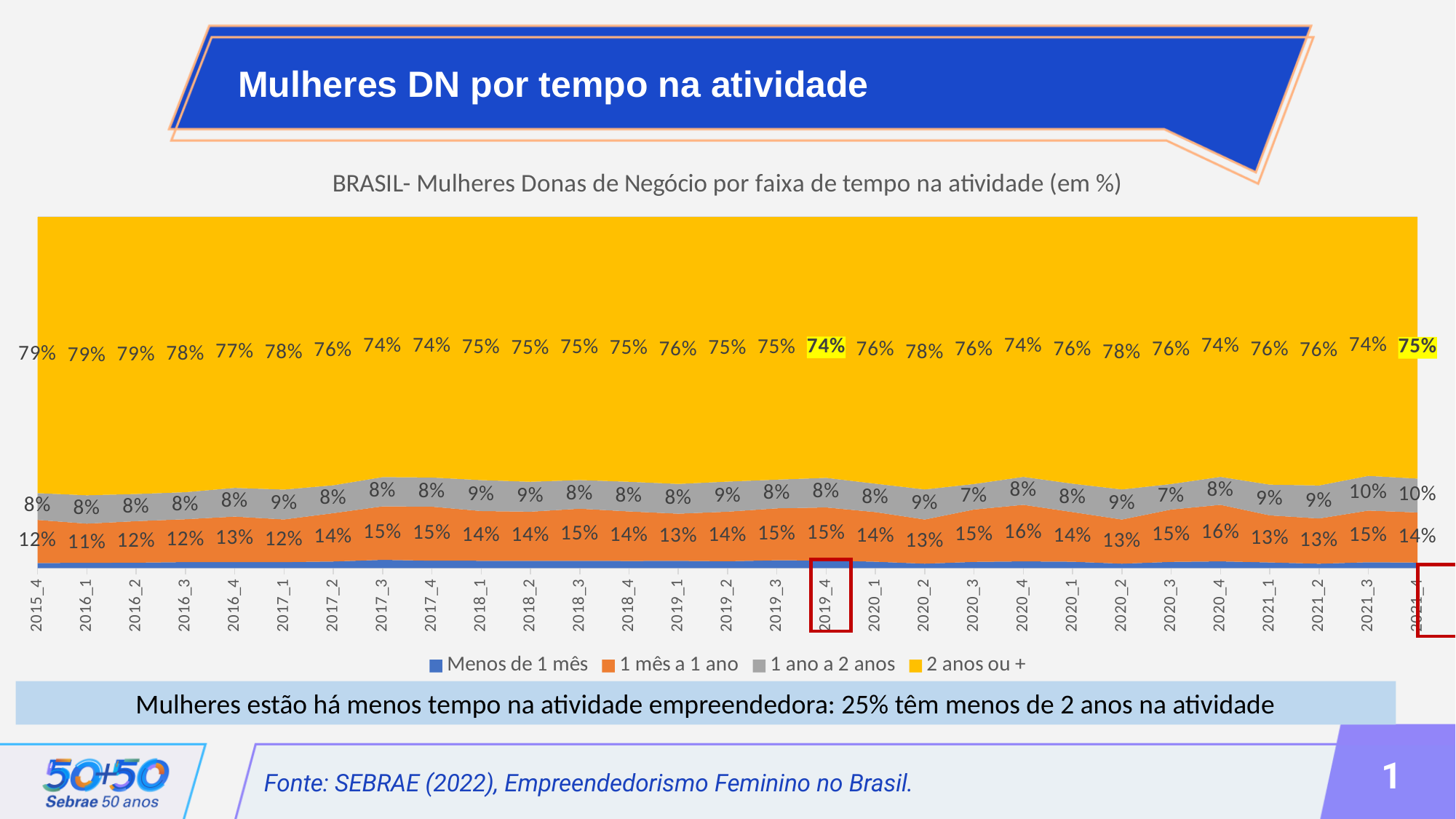

Mulheres DN por tempo na atividade

### Chart: BRASIL- Mulheres Donas de Negócio por faixa de tempo na atividade (em %)

| Category | Menos de 1 mês | 1 mês a 1 ano | 1 ano a 2 anos | 2 anos ou + |
|---|---|---|---|---|
| 2015_4 | 0.014328577471940863 | 0.12280438201333475 | 0.07627318989139456 | 0.78659385062333 |
| 2016_1 | 0.014961020628438555 | 0.11157700024911625 | 0.08082730184879021 | 0.7926346772736549 |
| 2016_2 | 0.01537578507807575 | 0.11831500325522774 | 0.07733397268586455 | 0.7889752389808319 |
| 2016_3 | 0.017086495480474383 | 0.12205734728597856 | 0.07698143561022966 | 0.7838747216233174 |
| 2016_4 | 0.016790622432883744 | 0.12985786968935048 | 0.08175749847683335 | 0.7715940094009325 |
| 2017_1 | 0.016967995427305003 | 0.12156959123362676 | 0.08512333048528317 | 0.7763390828537851 |
| 2017_2 | 0.018776002092807168 | 0.13763388048784025 | 0.07942786003886126 | 0.7641622573804912 |
| 2017_3 | 0.023496924888555315 | 0.15226882335646488 | 0.08331665417249708 | 0.7409175975824828 |
| 2017_4 | 0.02099416112995615 | 0.1538856307917799 | 0.08302632017561337 | 0.7420938879026506 |
| 2018_1 | 0.0208682152041595 | 0.1415000481079674 | 0.08819855897897455 | 0.7494331777088986 |
| 2018_2 | 0.020346642640631032 | 0.14022516154620263 | 0.08517575222320303 | 0.7542524435899632 |
| 2018_3 | 0.020830564399494083 | 0.1483357935070454 | 0.08148112731485496 | 0.7493525147786055 |
| 2018_4 | 0.020309125997981774 | 0.14099228216714213 | 0.08450344397125742 | 0.7541951478636186 |
| 2019_1 | 0.020664239549953292 | 0.1342969272746511 | 0.08467070810051962 | 0.760368125074876 |
| 2019_2 | 0.01939396071535903 | 0.1412249843300268 | 0.08568110693758924 | 0.753699948017025 |
| 2019_3 | 0.022227976231185602 | 0.1478780502875779 | 0.08175676640572928 | 0.7481372070755073 |
| 2019_4 | 0.021446245626784058 | 0.15126722192618974 | 0.08424123595744734 | 0.7430452964895788 |
| 2020_1 | 0.01817283715317998 | 0.14126911582769666 | 0.08100172226973476 | 0.7595563247493887 |
| 2020_2 | 0.012513737859965103 | 0.12581514026827373 | 0.08565465782350026 | 0.7760164640482609 |
| 2020_3 | 0.017632800380285748 | 0.14911545795658412 | 0.07261677280801271 | 0.7606349688551176 |
| 2020_4 | 0.019161229833792346 | 0.1609456632011856 | 0.07967241141354948 | 0.7402206955514724 |
| 2020_1 | 0.01817283715317998 | 0.14126911582769666 | 0.08100172226973476 | 0.7595563247493887 |
| 2020_2 | 0.012513737859965103 | 0.12581514026827373 | 0.08565465782350026 | 0.7760164640482609 |
| 2020_3 | 0.017632800380285748 | 0.14911545795658412 | 0.07261677280801271 | 0.7606349688551176 |
| 2020_4 | 0.019161229833792346 | 0.1609456632011856 | 0.07967241141354948 | 0.7402206955514724 |
| 2021_1 | 0.016060872074134154 | 0.13410871906266456 | 0.08754453893588299 | 0.7622858699273184 |
| 2021_2 | 0.012432498089456713 | 0.1287516313174669 | 0.09403820518164836 | 0.764777665411428 |
| 2021_3 | 0.016696294995281864 | 0.14709597467121746 | 0.0988105384979012 | 0.7373971918355995 |
| 2021_4 | 0.015558962762253428 | 0.1428634337109009 | 0.09643850173274132 | 0.7451391017941045 |

Mulheres estão há menos tempo na atividade empreendedora: 25% têm menos de 2 anos na atividade
1
Fonte: SEBRAE (2022), Empreendedorismo Feminino no Brasil.